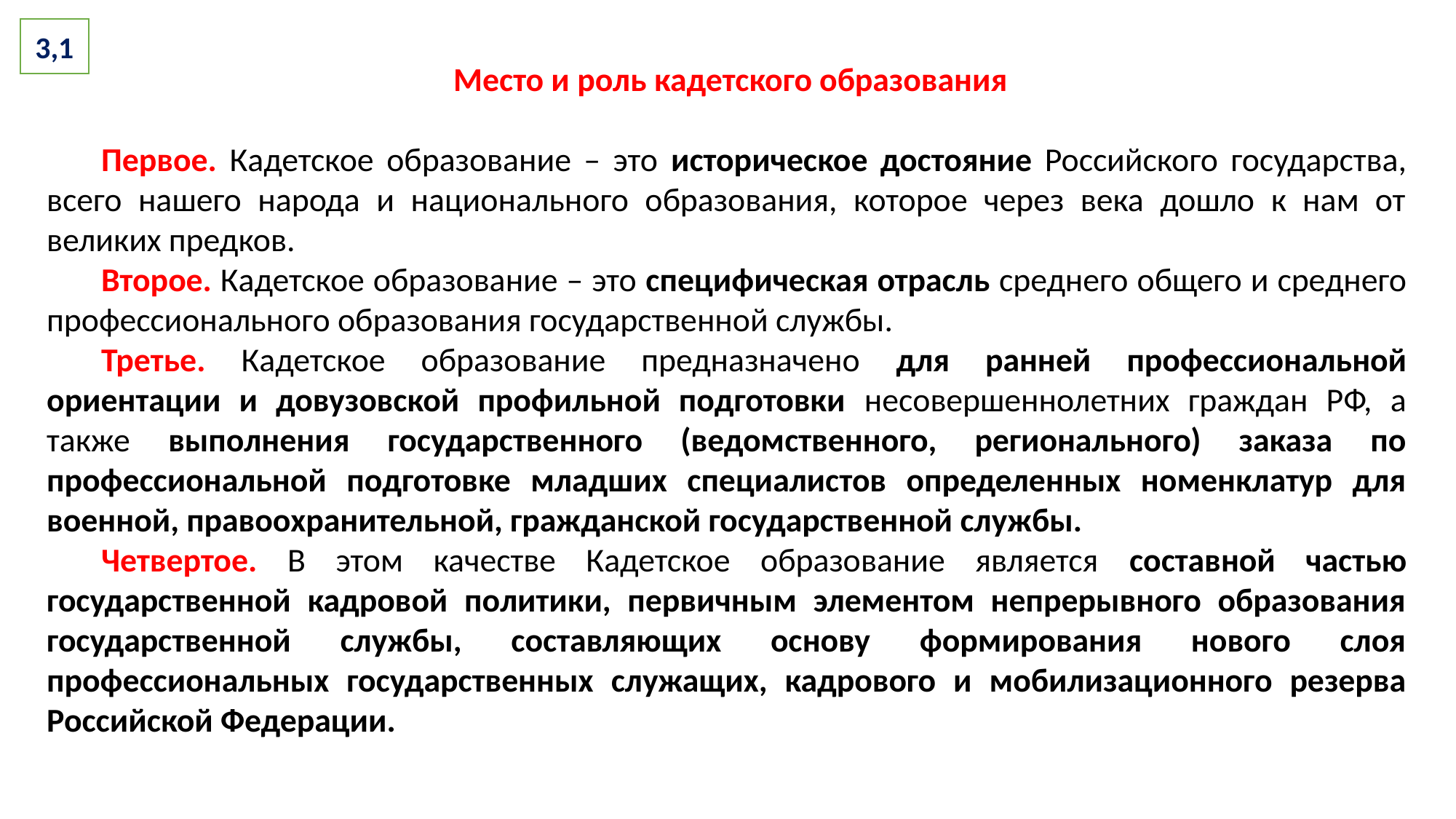

3,1
 Место и роль кадетского образования

Первое. Кадетское образование – это историческое достояние Российского государства, всего нашего народа и национального образования, которое через века дошло к нам от великих предков.
Второе. Кадетское образование – это специфическая отрасль среднего общего и среднего профессионального образования государственной службы.
Третье. Кадетское образование предназначено для ранней профессиональной ориентации и довузовской профильной подготовки несовершеннолетних граждан РФ, а также выполнения государственного (ведомственного, регионального) заказа по профессиональной подготовке младших специалистов определенных номенклатур для военной, правоохранительной, гражданской государственной службы.
Четвертое. В этом качестве Кадетское образование является составной частью государственной кадровой политики, первичным элементом непрерывного образования государственной службы, составляющих основу формирования нового слоя профессиональных государственных служащих, кадрового и мобилизационного резерва Российской Федерации.